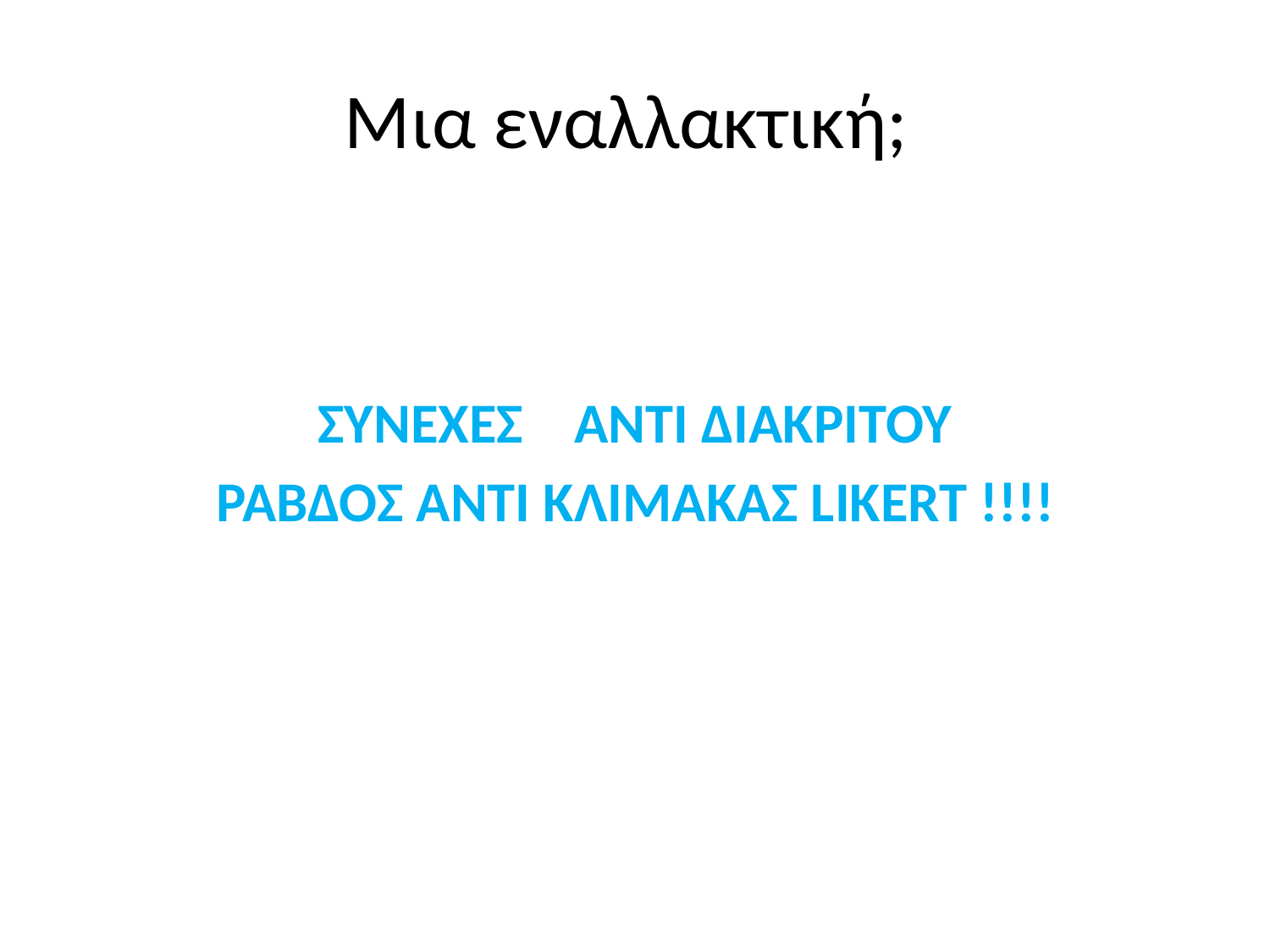

# Μια εναλλακτική;

ΣΥΝΕΧΕΣ    ΑΝΤΙ ΔΙΑΚΡΙΤΟΥ
ΡΑΒΔΟΣ ΑΝΤΙ ΚΛΙΜΑΚΑΣ LIKERT !!!!